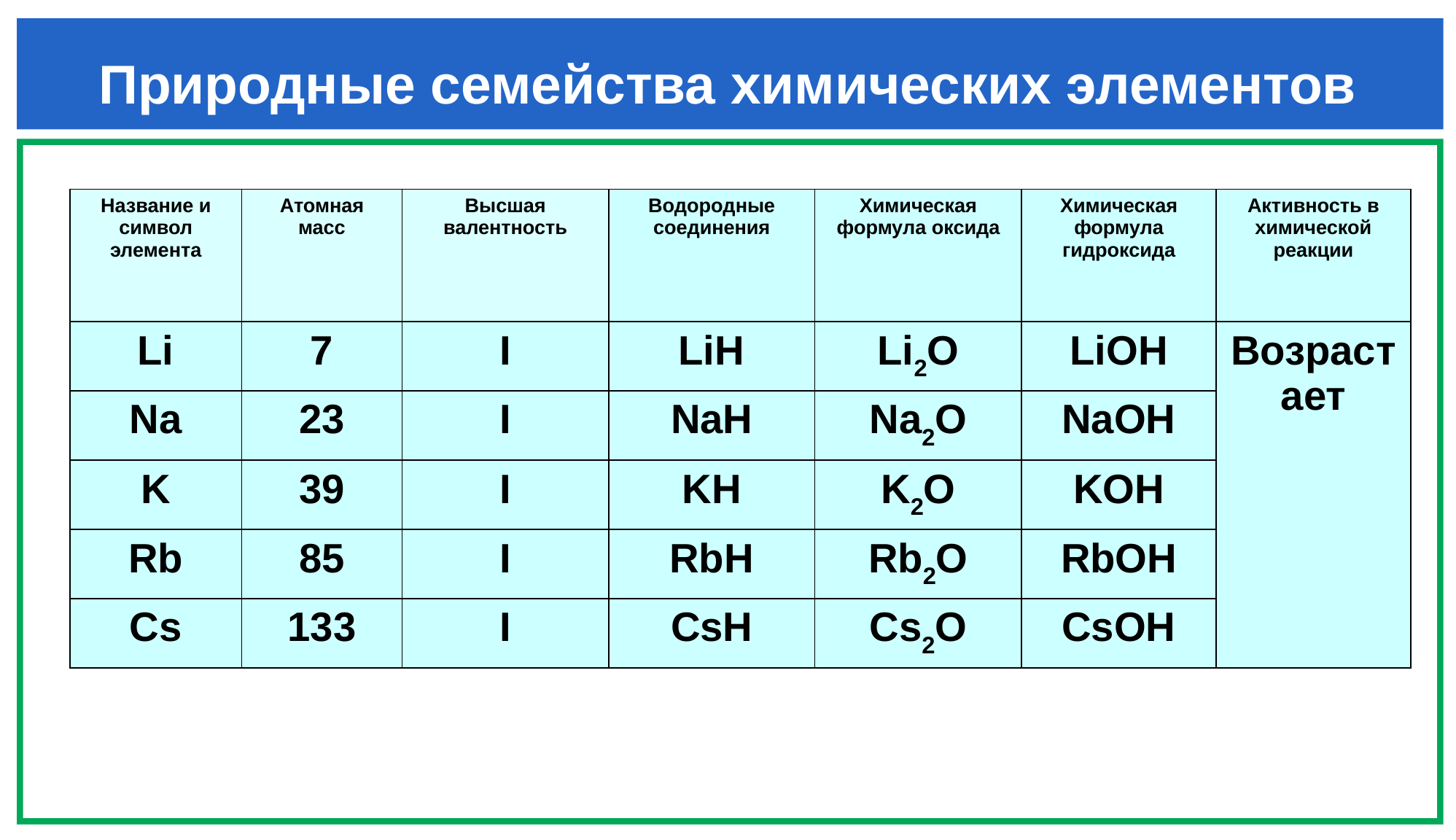

Природные семейства химических элементов

| Название и символ элемента | Атомная масс | Высшая валентность | Водородные соединения | Химическая формула оксида | Химическая формула гидроксида | Активность в химической реакции |
| --- | --- | --- | --- | --- | --- | --- |
| Li | 7 | I | LiH | Li2O | LiOH | Возрастает |
| Na | 23 | I | NaH | Na2O | NaOH |  |
| K | 39 | I | KH | K2O | KOH |  |
| Rb | 85 | I | RbH | Rb2O | RbOH |  |
| Cs | 133 | I | CsH | Cs2O | CsOH |  |